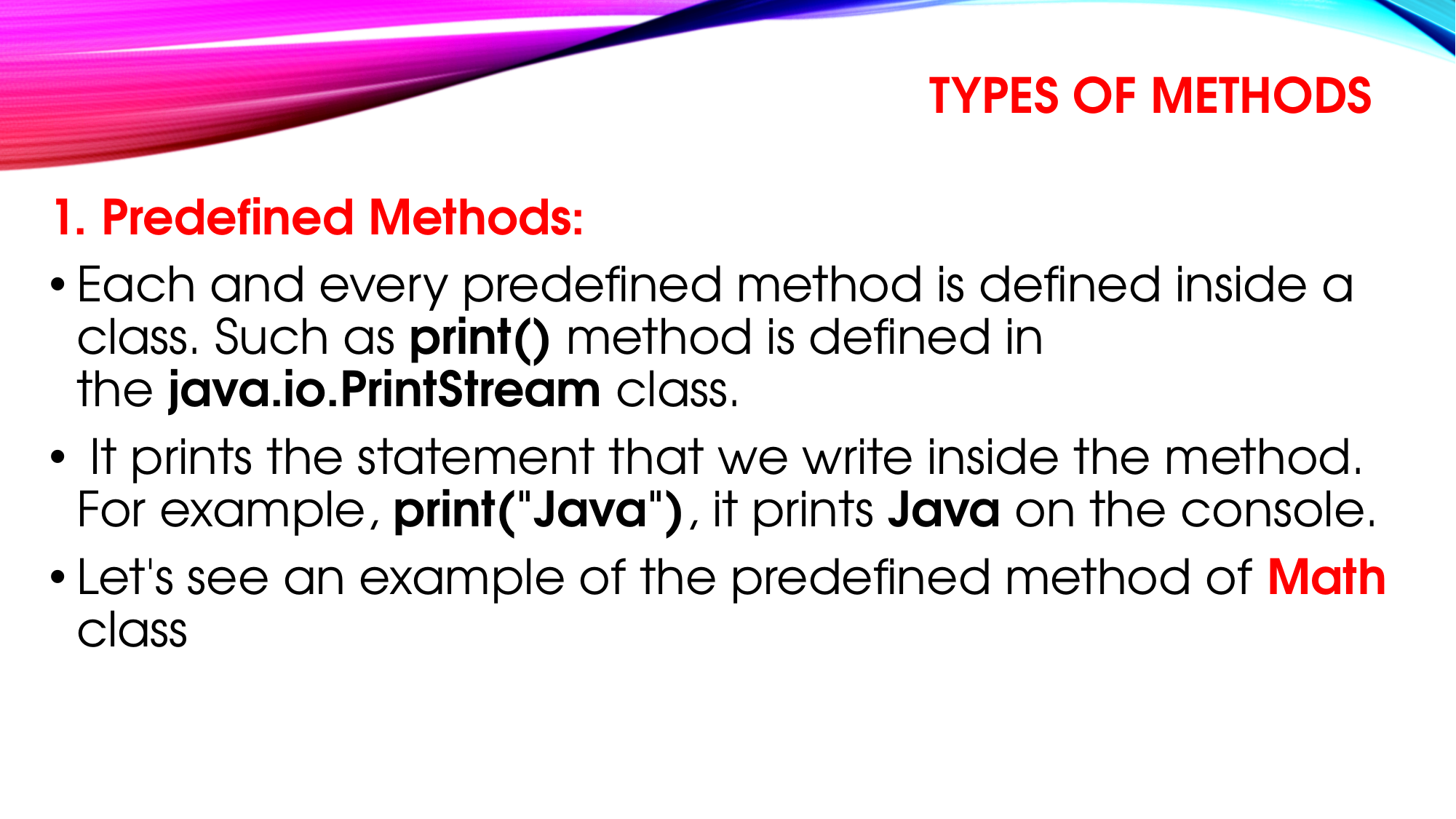

# Types of Methods
1. Predefined Methods:
Each and every predefined method is defined inside a class. Such as print() method is defined in the java.io.PrintStream class.
 It prints the statement that we write inside the method. For example, print("Java"), it prints Java on the console.
Let's see an example of the predefined method of Math class